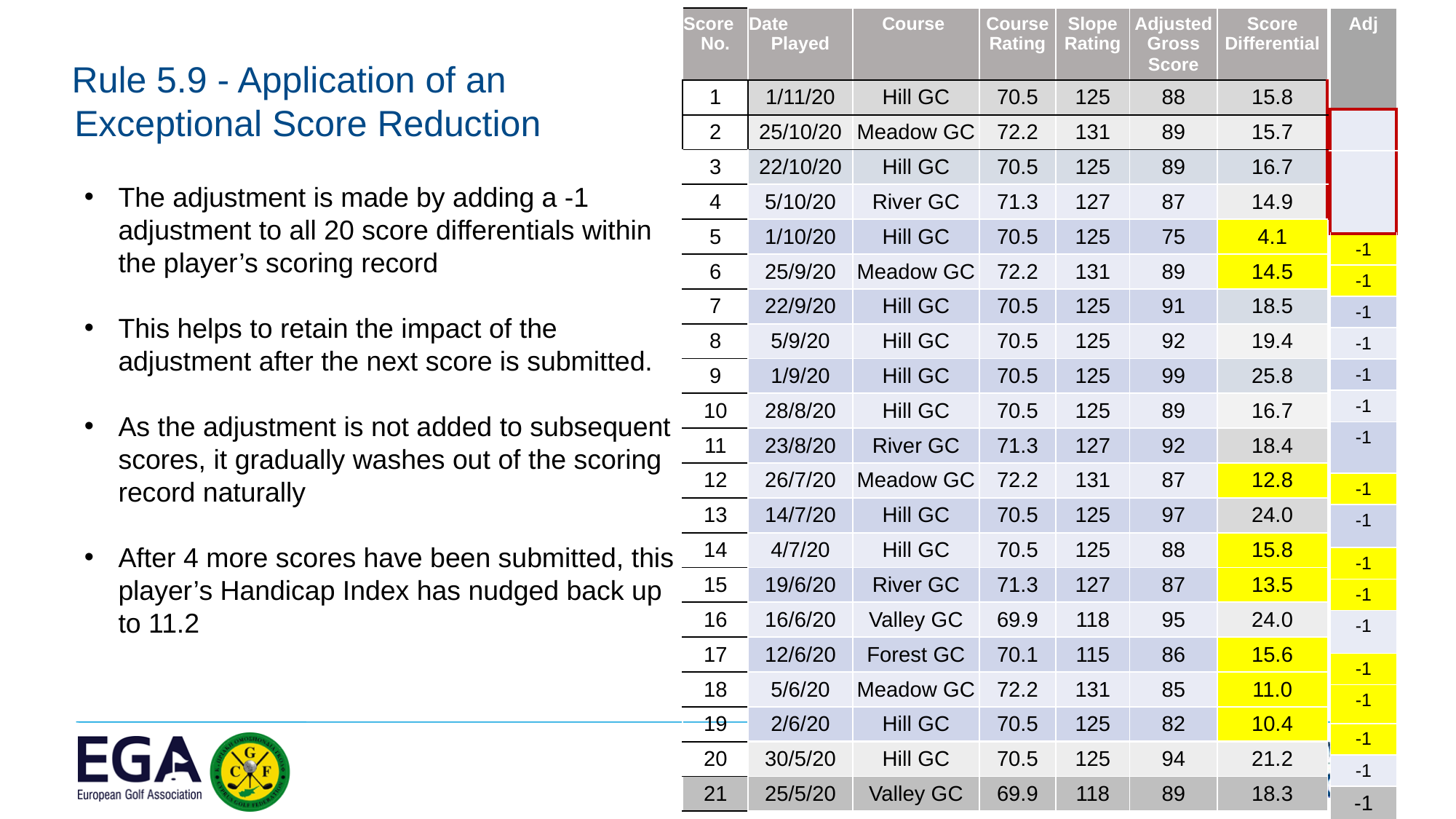

| Score No. | Date Played | Course | Course Rating | Slope Rating | Adjusted Gross Score | Score Differential |
| --- | --- | --- | --- | --- | --- | --- |
| 1 | 1/11/20 | Hill GC | 70.5 | 125 | 88 | 15.8 |
| 2 | 25/10/20 | Meadow GC | 72.2 | 131 | 89 | 15.7 |
| 3 | 22/10/20 | Hill GC | 70.5 | 125 | 89 | 16.7 |
| 4 | 5/10/20 | River GC | 71.3 | 127 | 87 | 14.9 |
| 5 | 1/10/20 | Hill GC | 70.5 | 125 | 75 | 4.1 |
| 6 | 25/9/20 | Meadow GC | 72.2 | 131 | 89 | 14.5 |
| 7 | 22/9/20 | Hill GC | 70.5 | 125 | 91 | 18.5 |
| 8 | 5/9/20 | Hill GC | 70.5 | 125 | 92 | 19.4 |
| 9 | 1/9/20 | Hill GC | 70.5 | 125 | 99 | 25.8 |
| 10 | 28/8/20 | Hill GC | 70.5 | 125 | 89 | 16.7 |
| 11 | 23/8/20 | River GC | 71.3 | 127 | 92 | 18.4 |
| 12 | 26/7/20 | Meadow GC | 72.2 | 131 | 87 | 12.8 |
| 13 | 14/7/20 | Hill GC | 70.5 | 125 | 97 | 24.0 |
| 14 | 4/7/20 | Hill GC | 70.5 | 125 | 88 | 15.8 |
| 15 | 19/6/20 | River GC | 71.3 | 127 | 87 | 13.5 |
| 16 | 16/6/20 | Valley GC | 69.9 | 118 | 95 | 24.0 |
| 17 | 12/6/20 | Forest GC | 70.1 | 115 | 86 | 15.6 |
| 18 | 5/6/20 | Meadow GC | 72.2 | 131 | 85 | 11.0 |
| 19 | 2/6/20 | Hill GC | 70.5 | 125 | 82 | 10.4 |
| 20 | 30/5/20 | Hill GC | 70.5 | 125 | 94 | 21.2 |
| 21 | 25/5/20 | Valley GC | 69.9 | 118 | 89 | 18.3 |
| Adj |
| --- |
|  |
|  |
| -1 |
| -1 |
| -1 |
| -1 |
| -1 |
| -1 |
| -1 |
| -1 |
| -1 |
| -1 |
| -1 |
| -1 |
| -1 |
| -1 |
| -1 |
| -1 |
| -1 |
        Rule 5.9 - Application of an
           Exceptional Score Reduction
The adjustment is made by adding a -1 adjustment to all 20 score differentials within the player’s scoring record

This helps to retain the impact of the adjustment after the next score is submitted.

As the adjustment is not added to subsequent scores, it gradually washes out of the scoring record naturally

After 4 more scores have been submitted, this player’s Handicap Index has nudged back up to 11.2